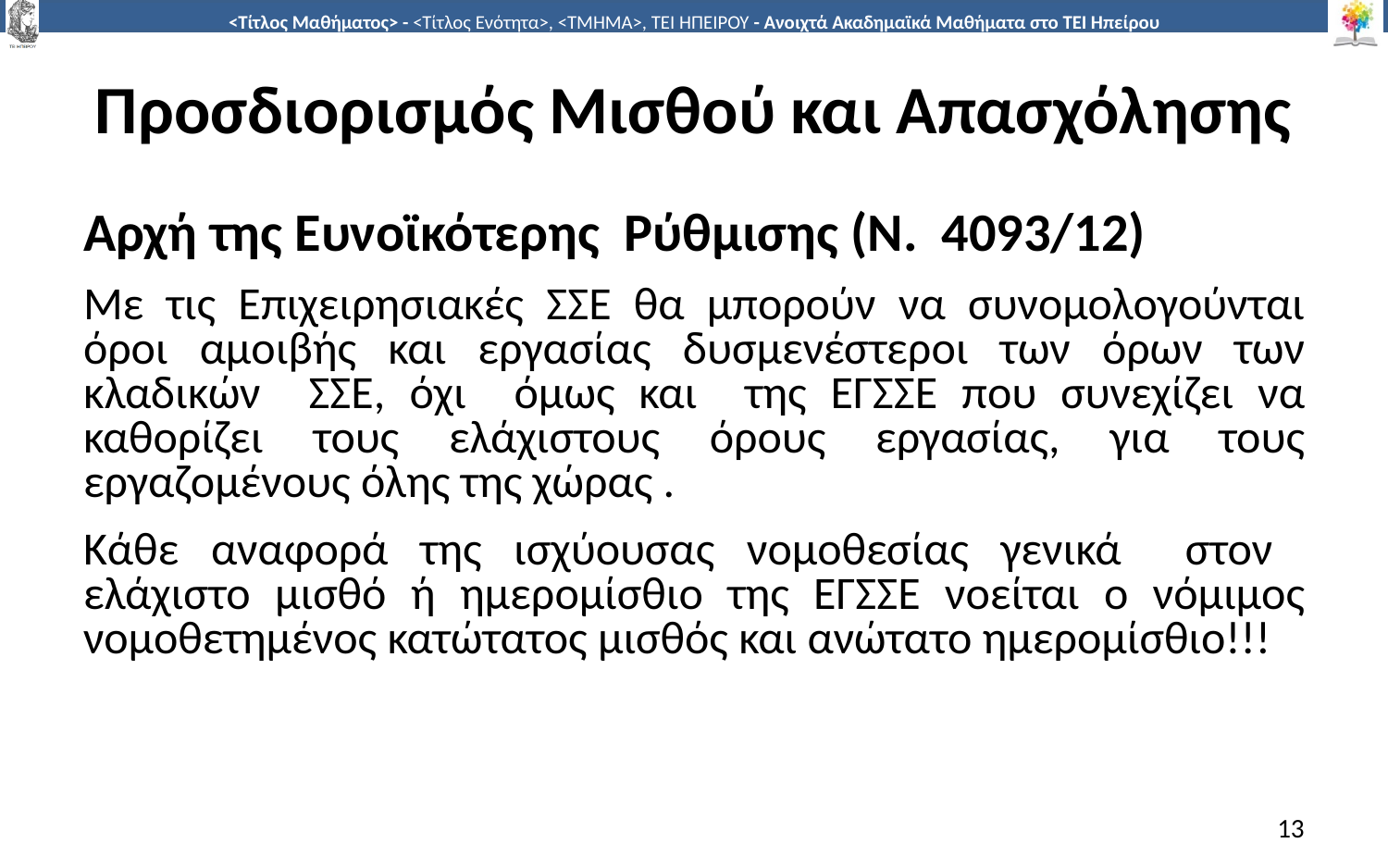

# Προσδιορισμός Μισθού και Απασχόλησης
Αρχή της Ευνοϊκότερης  Ρύθµισης (Ν.  4093/12)
Με τις Επιχειρησιακές ΣΣΕ θα µπορούν να συνοµολογούνται όροι αµοιβής και εργασίας δυσµενέστεροι των όρων των κλαδικών  ΣΣΕ, όχι  όµως και  της ΕΓΣΣΕ που συνεχίζει να καθορίζει τους ελάχιστους όρους εργασίας, για τους εργαζοµένους όλης της χώρας .
Κάθε αναφορά της ισχύουσας νοµοθεσίας γενικά  στον  ελάχιστο µισθό ή ηµεροµίσθιο της ΕΓΣΣΕ νοείται ο νόµιµος νοµοθετηµένος κατώτατος µισθός και ανώτατο ηµεροµίσθιο!!!
13